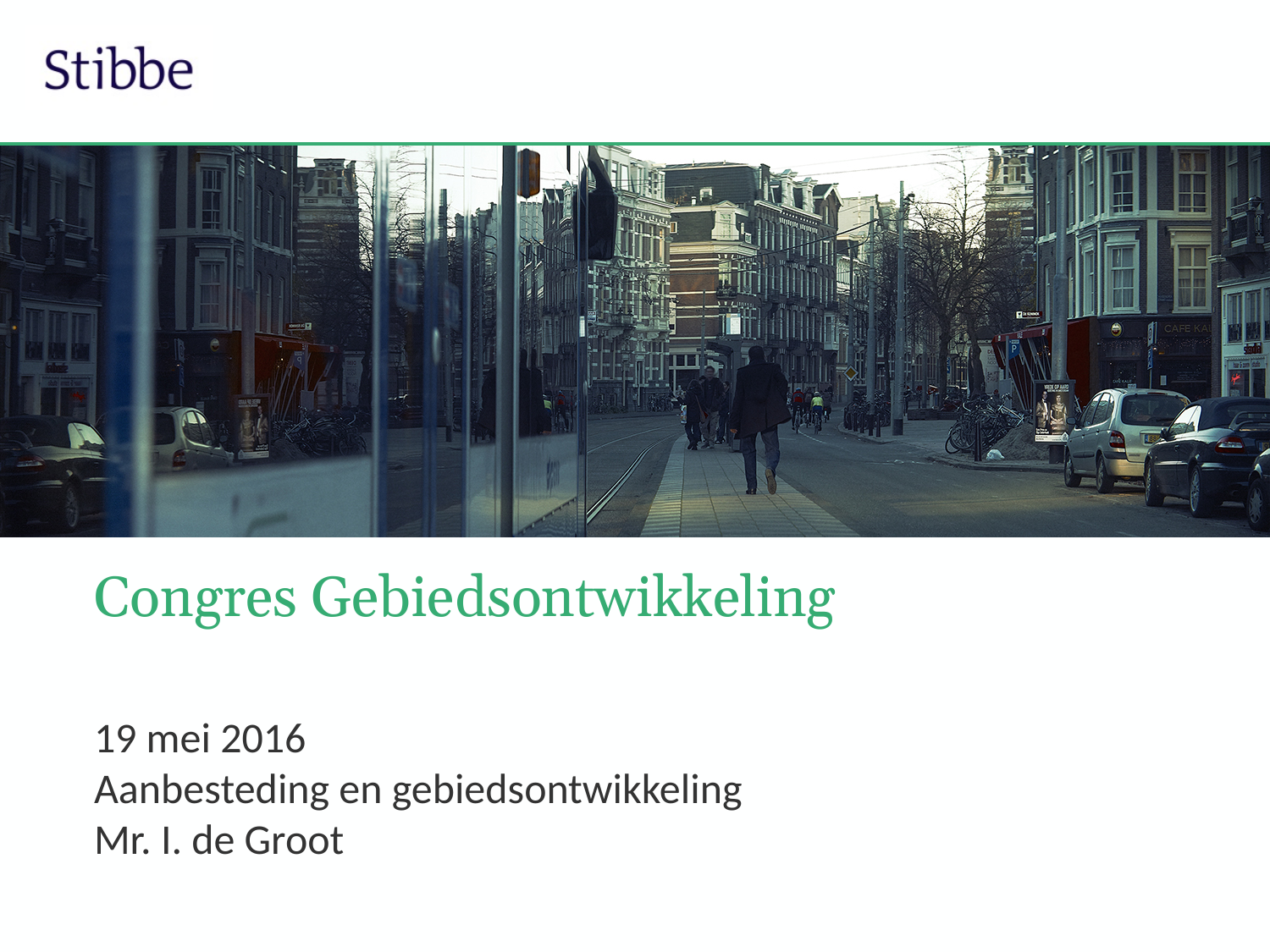

# Congres Gebiedsontwikkeling
19 mei 2016
Aanbesteding en gebiedsontwikkeling
Mr. I. de Groot